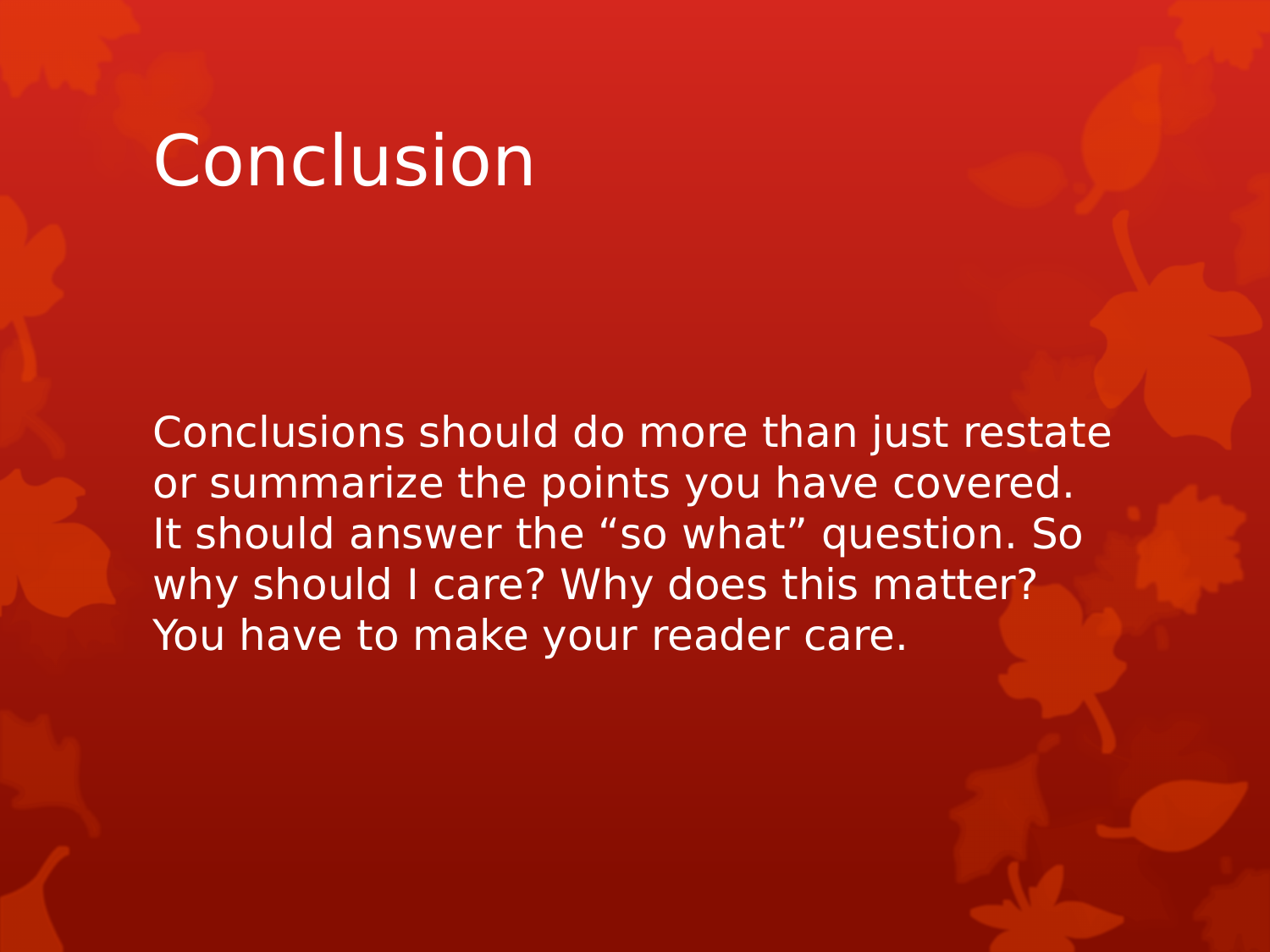

# Conclusion
Conclusions should do more than just restate or summarize the points you have covered. It should answer the “so what” question. So why should I care? Why does this matter? You have to make your reader care.